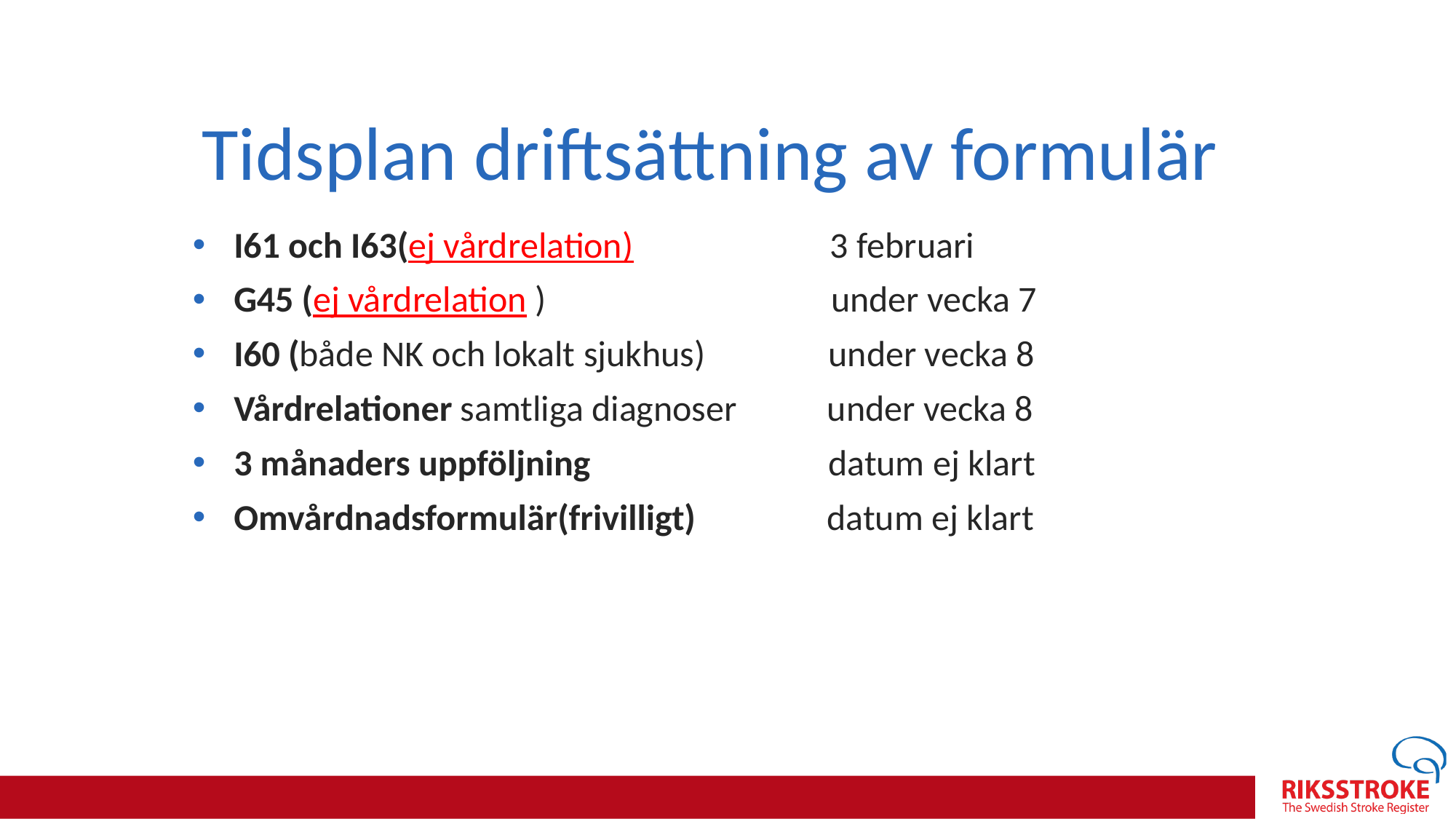

# Tidsplan driftsättning av formulär
I61 och I63(ej vårdrelation)                        3 februari
G45 (ej vårdrelation )                     under vecka 7
I60 (både NK och lokalt sjukhus)               under vecka 8
Vårdrelationer samtliga diagnoser           under vecka 8
3 månaders uppföljning                             datum ej klart
Omvårdnadsformulär(frivilligt)                datum ej klart